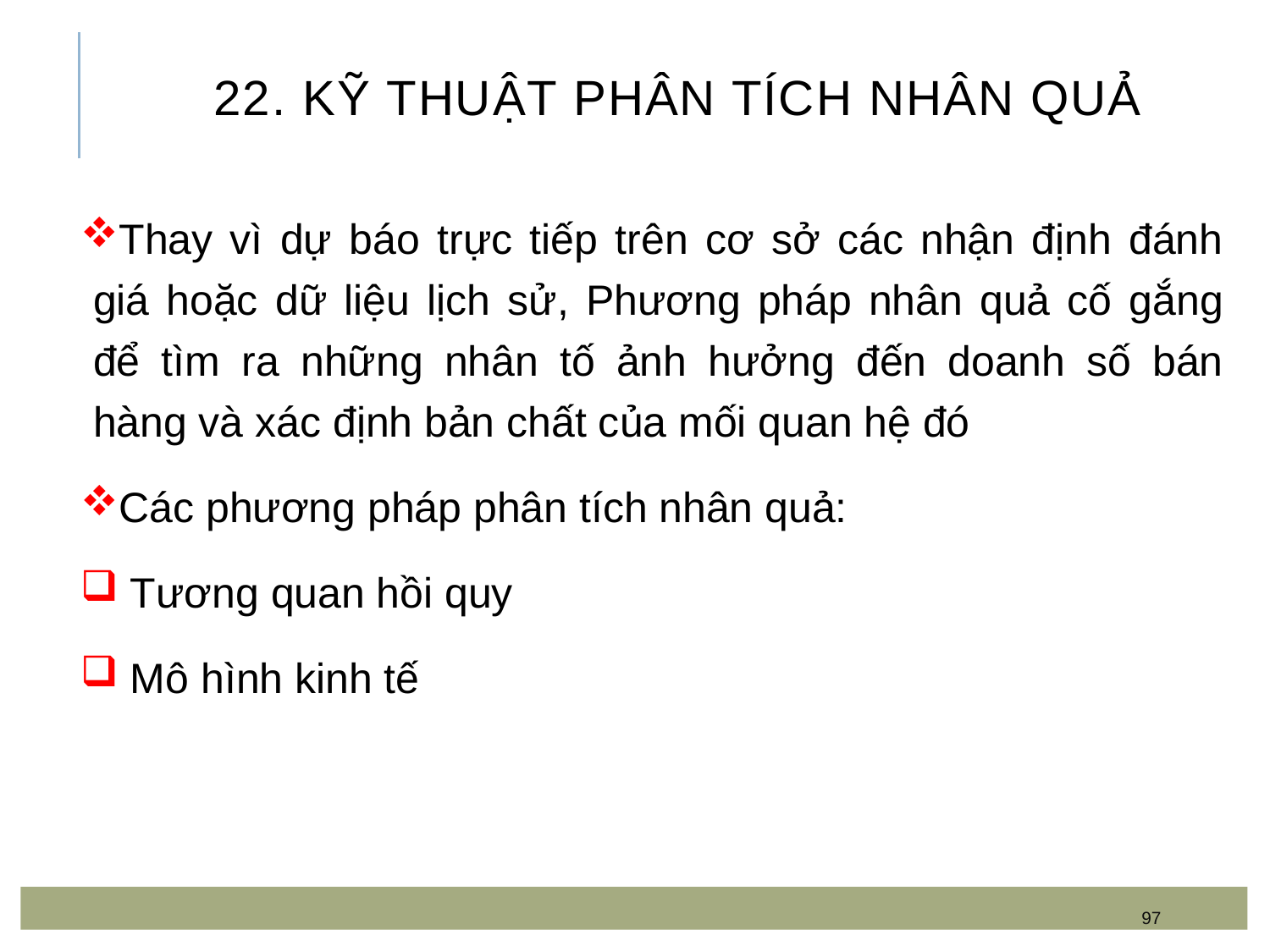

# 22. Kỹ thuật phân tích nhân quả
Thay vì dự báo trực tiếp trên cơ sở các nhận định đánh giá hoặc dữ liệu lịch sử, Phương pháp nhân quả cố gắng để tìm ra những nhân tố ảnh hưởng đến doanh số bán hàng và xác định bản chất của mối quan hệ đó
Các phương pháp phân tích nhân quả:
 Tương quan hồi quy
 Mô hình kinh tế

97